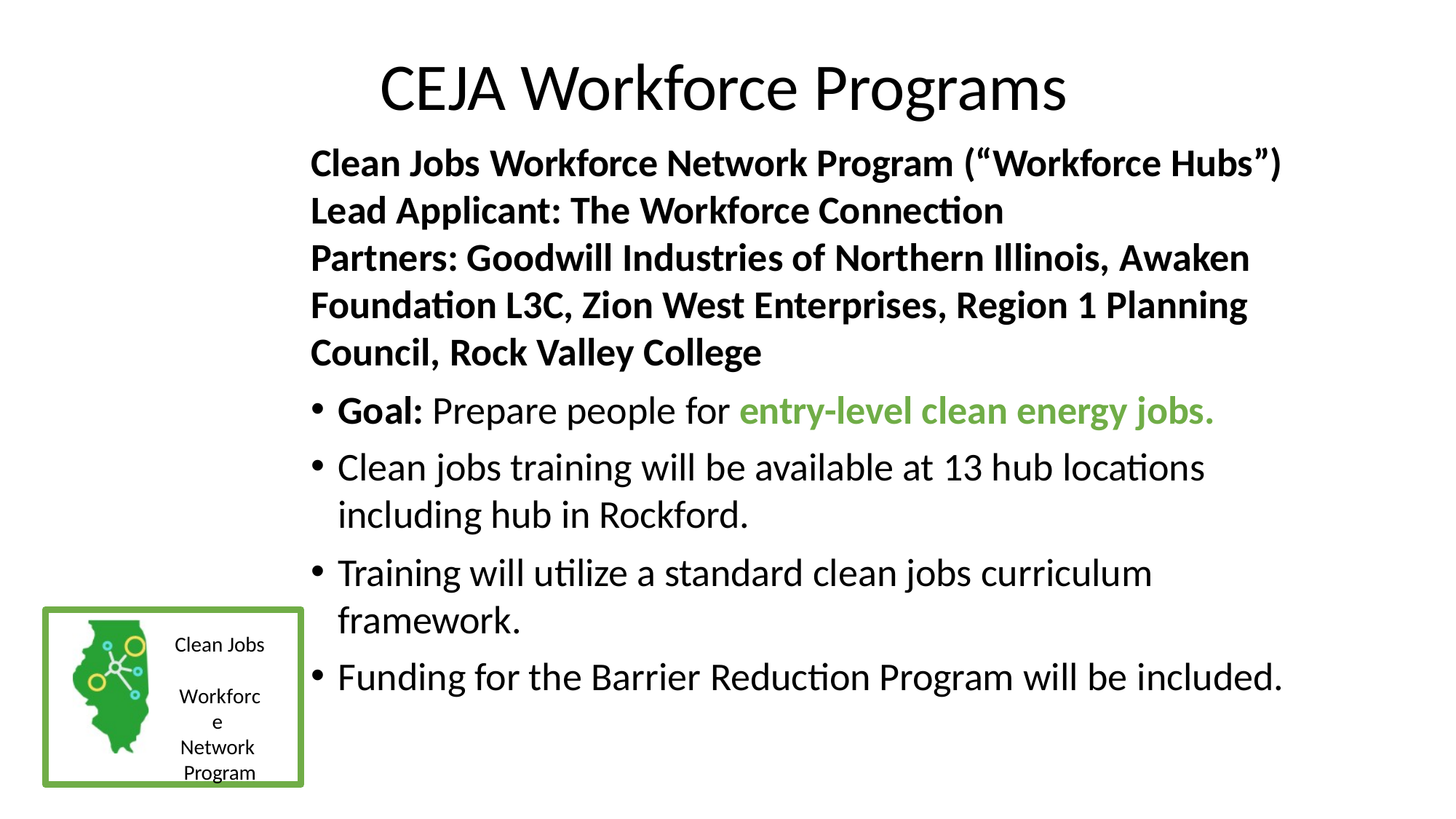

# CEJA Workforce Programs
Clean Jobs Workforce Network Program (“Workforce Hubs”)
Lead Applicant: The Workforce Connection
Partners: Goodwill Industries of Northern Illinois, Awaken Foundation L3C, Zion West Enterprises, Region 1 Planning Council, Rock Valley College
Goal: Prepare people for entry-level clean energy jobs.
Clean jobs training will be available at 13 hub locations including hub in Rockford.
Training will utilize a standard clean jobs curriculum framework.
Funding for the Barrier Reduction Program will be included.
Clean Jobs  Workforce  Network  Program